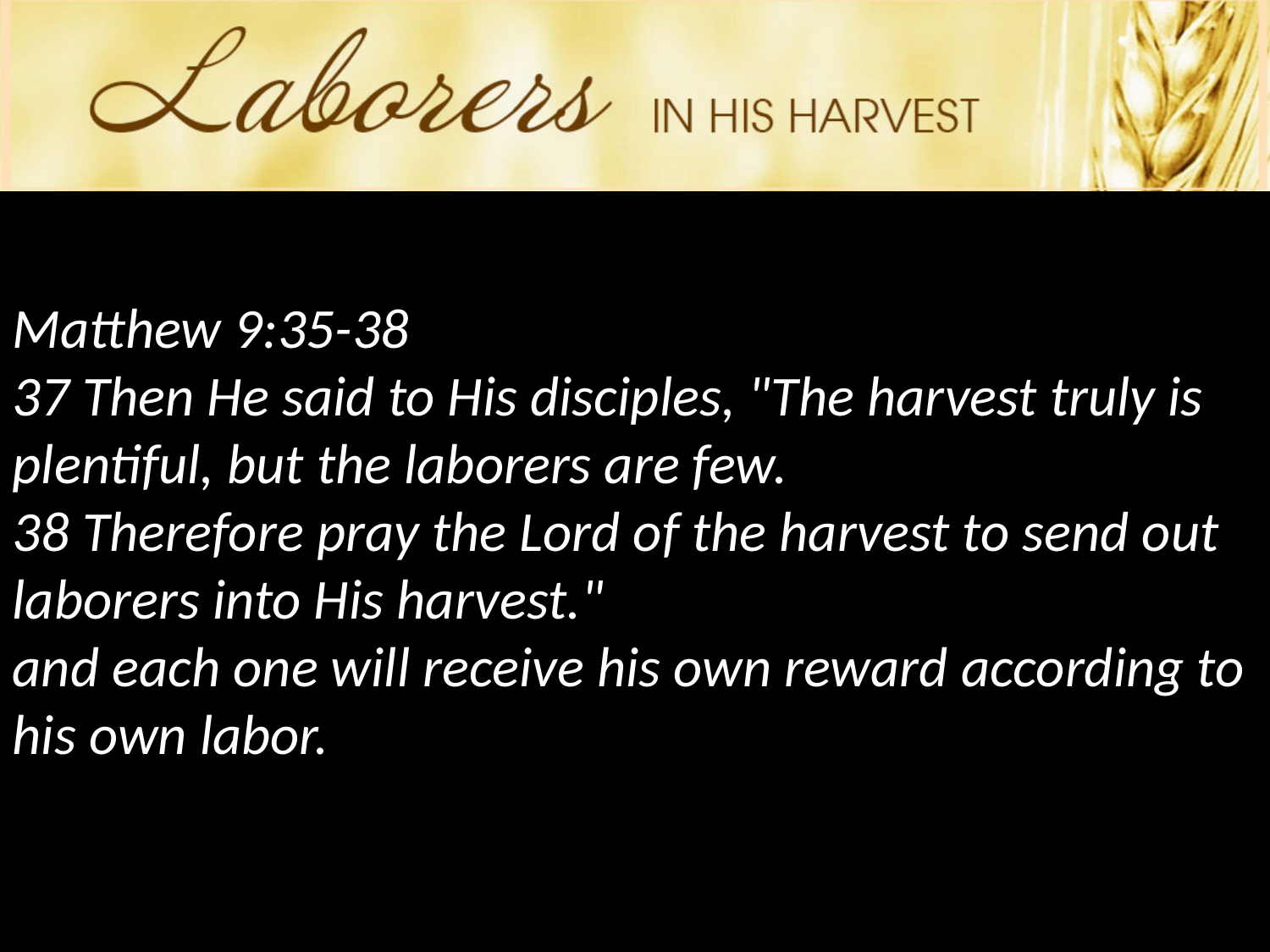

Matthew 9:35-38
37 Then He said to His disciples, "The harvest truly is plentiful, but the laborers are few.
38 Therefore pray the Lord of the harvest to send out laborers into His harvest."
and each one will receive his own reward according to his own labor.